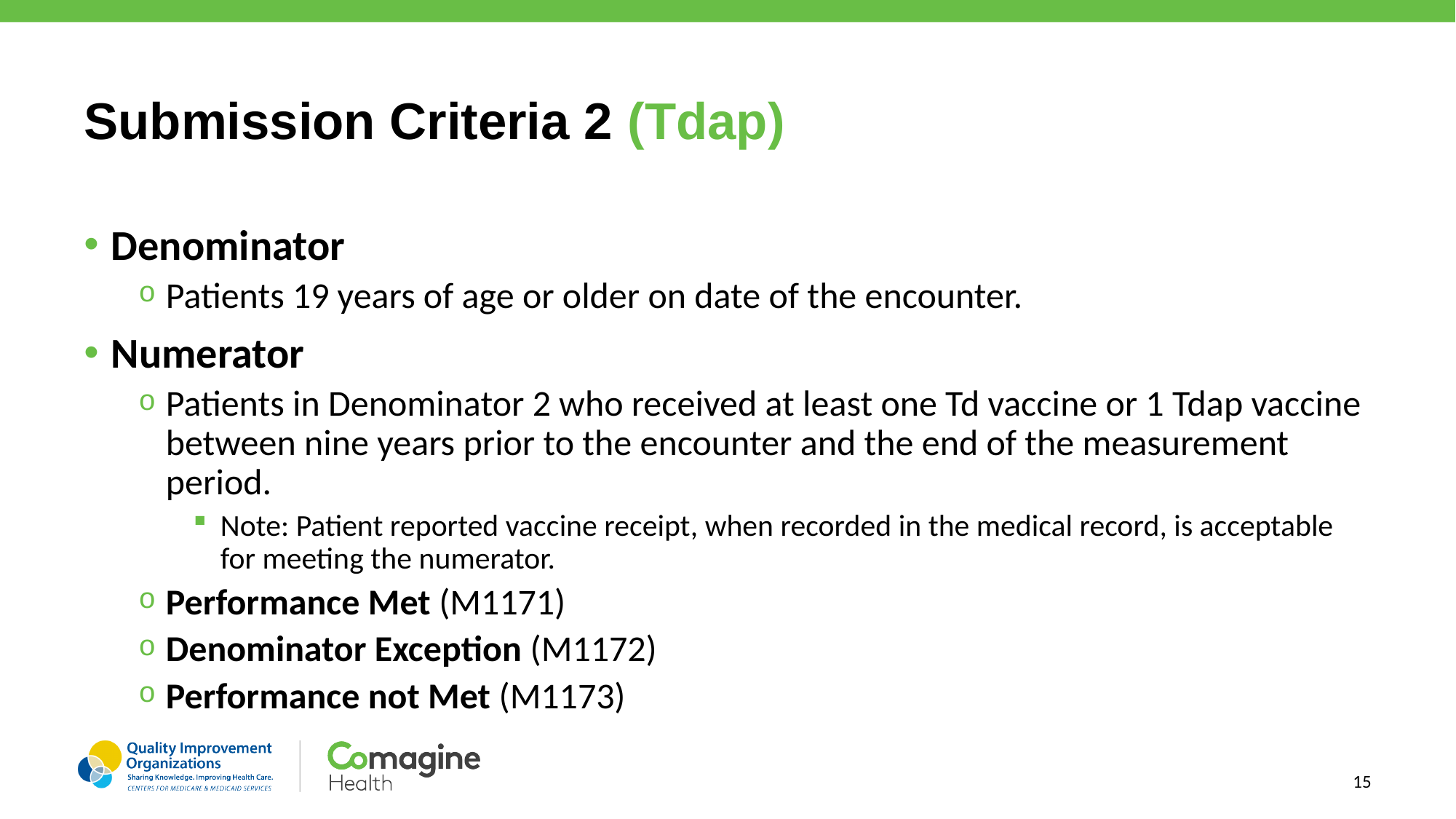

# Submission Criteria 2 (Tdap)
Denominator
Patients 19 years of age or older on date of the encounter.
Numerator
Patients in Denominator 2 who received at least one Td vaccine or 1 Tdap vaccine between nine years prior to the encounter and the end of the measurement period.
Note: Patient reported vaccine receipt, when recorded in the medical record, is acceptable for meeting the numerator.
Performance Met (M1171)
Denominator Exception (M1172)
Performance not Met (M1173)